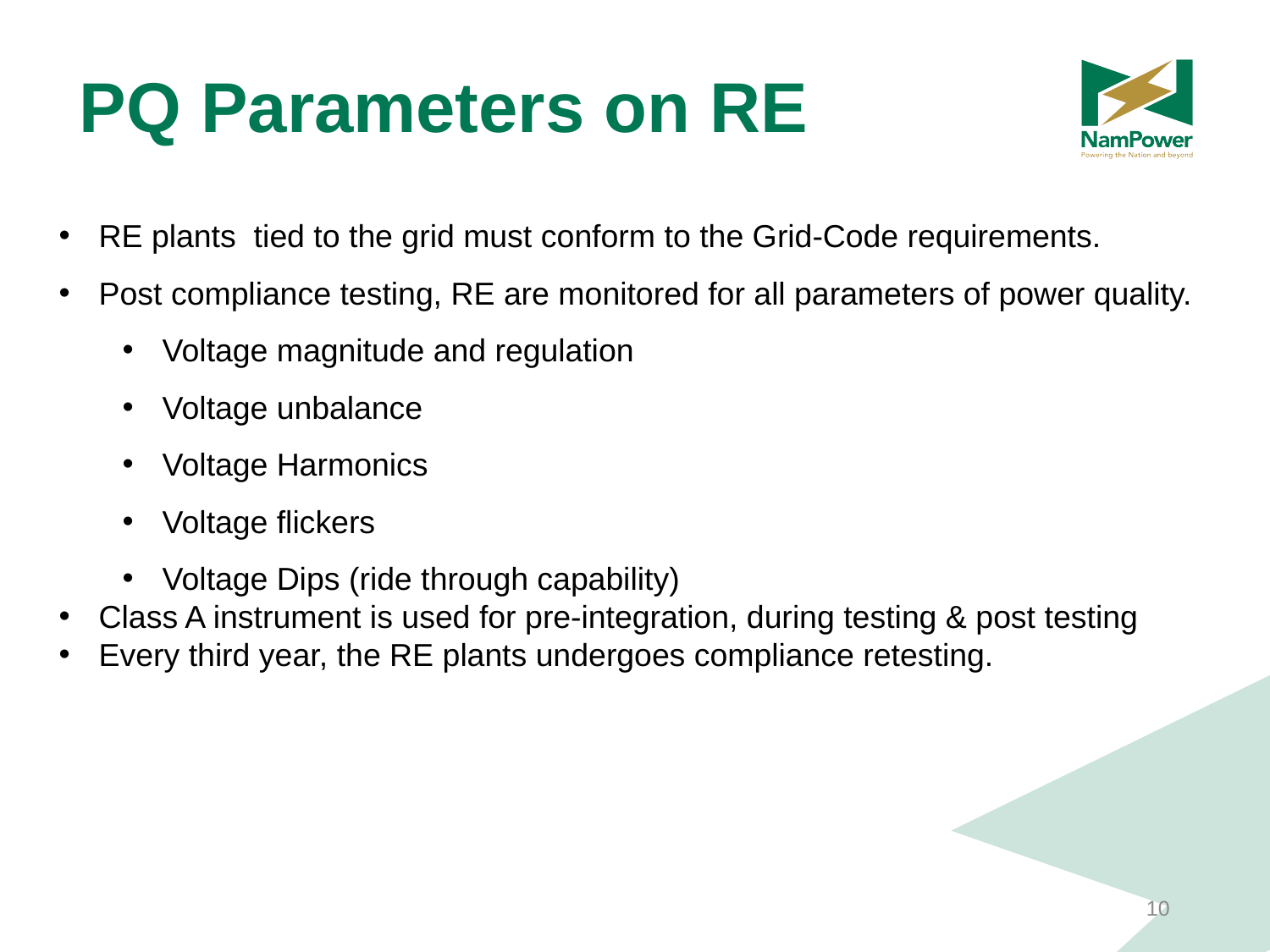

PQ Parameters on RE
RE plants  tied to the grid must conform to the Grid-Code requirements.
Post compliance testing, RE are monitored for all parameters of power quality.
Voltage magnitude and regulation
Voltage unbalance
Voltage Harmonics
Voltage flickers
Voltage Dips (ride through capability)
Class A instrument is used for pre-integration, during testing & post testing
Every third year, the RE plants undergoes compliance retesting.

10